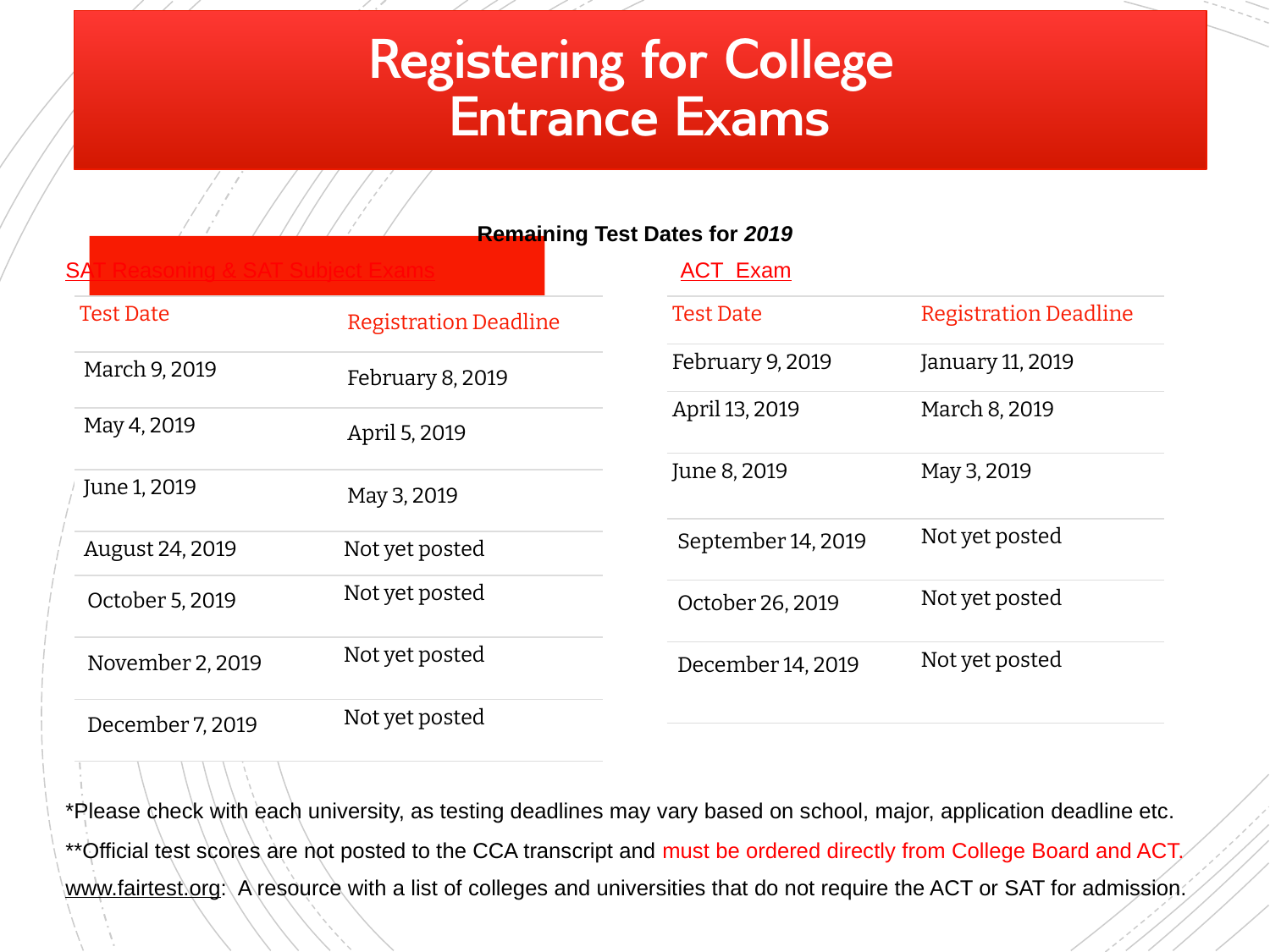

# Registering for College Entrance Exams

Remaining Test Dates for 2019
SAT Reasoning & SAT Subject Exams			      ACT  Exam

*Please check with each university, as testing deadlines may vary based on school, major, application deadline etc.
**Official test scores are not posted to the CCA transcript and must be ordered directly from College Board and ACT.
www.fairtest.org:  A resource with a list of colleges and universities that do not require the ACT or SAT for admission.

| Test Date | Registration Deadline |
| --- | --- |
| March 9, 2019 | February 8, 2019 |
| May 4, 2019 | April 5, 2019 |
| June 1, 2019 | May 3, 2019 |
| August 24, 2019 | Not yet posted |
| October 5, 2019 | Not yet posted |
| November 2, 2019 | Not yet posted |
| December 7, 2019 | Not yet posted |
| Test Date | Registration Deadline |
| --- | --- |
| February 9, 2019 | January 11, 2019 |
| April 13, 2019 | March 8, 2019 |
| June 8, 2019 | May 3, 2019 |
| September 14, 2019 | Not yet posted |
| October 26, 2019 | Not yet posted |
| December 14, 2019 | Not yet posted |